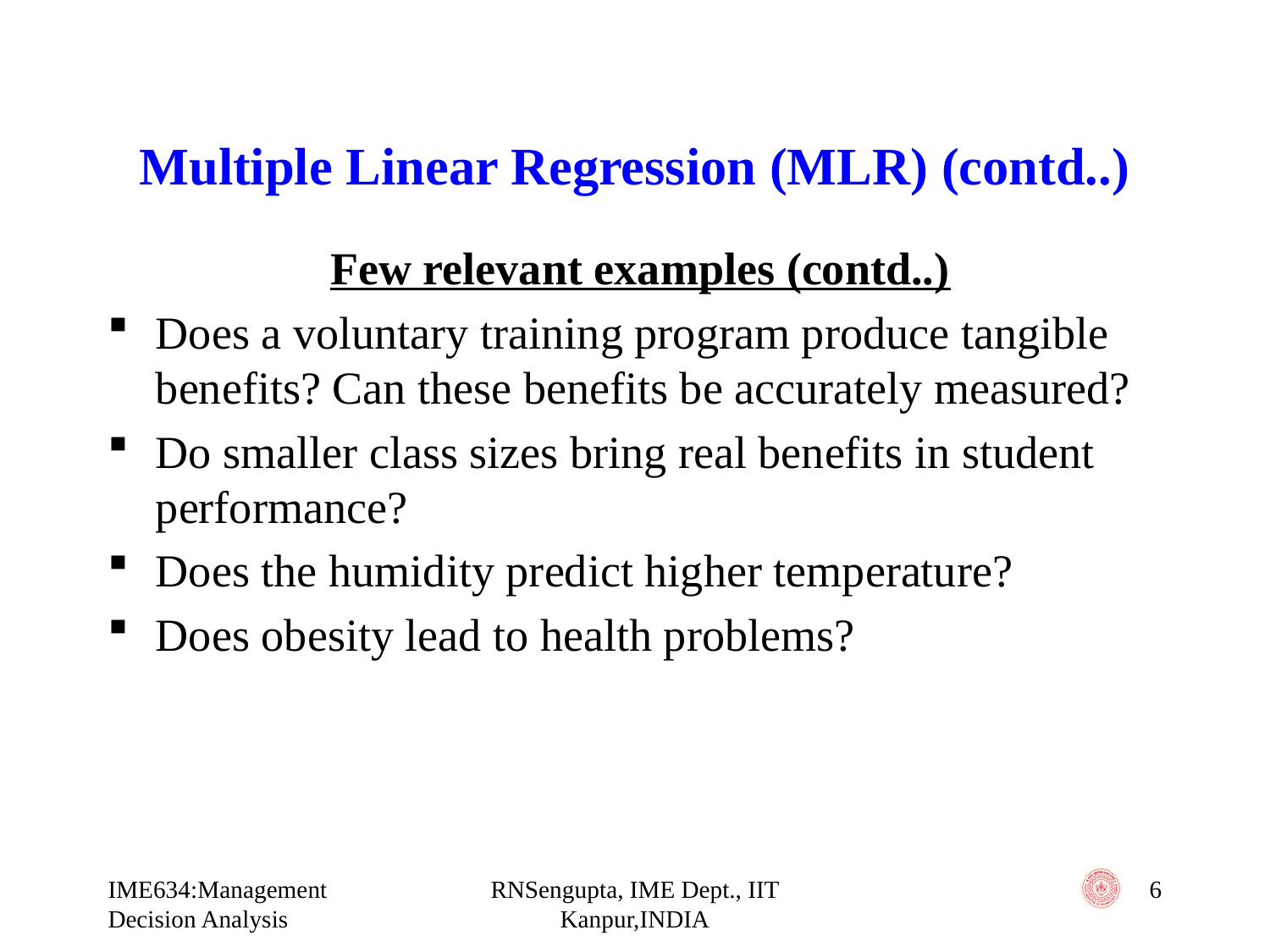

# Multiple Linear Regression (MLR) (contd..)
Few relevant examples (contd..)
Does a voluntary training program produce tangible benefits? Can these benefits be accurately measured?
Do smaller class sizes bring real benefits in student performance?
Does the humidity predict higher temperature?
Does obesity lead to health problems?
IME634:Management Decision Analysis
RNSengupta, IME Dept., IIT Kanpur,INDIA
6